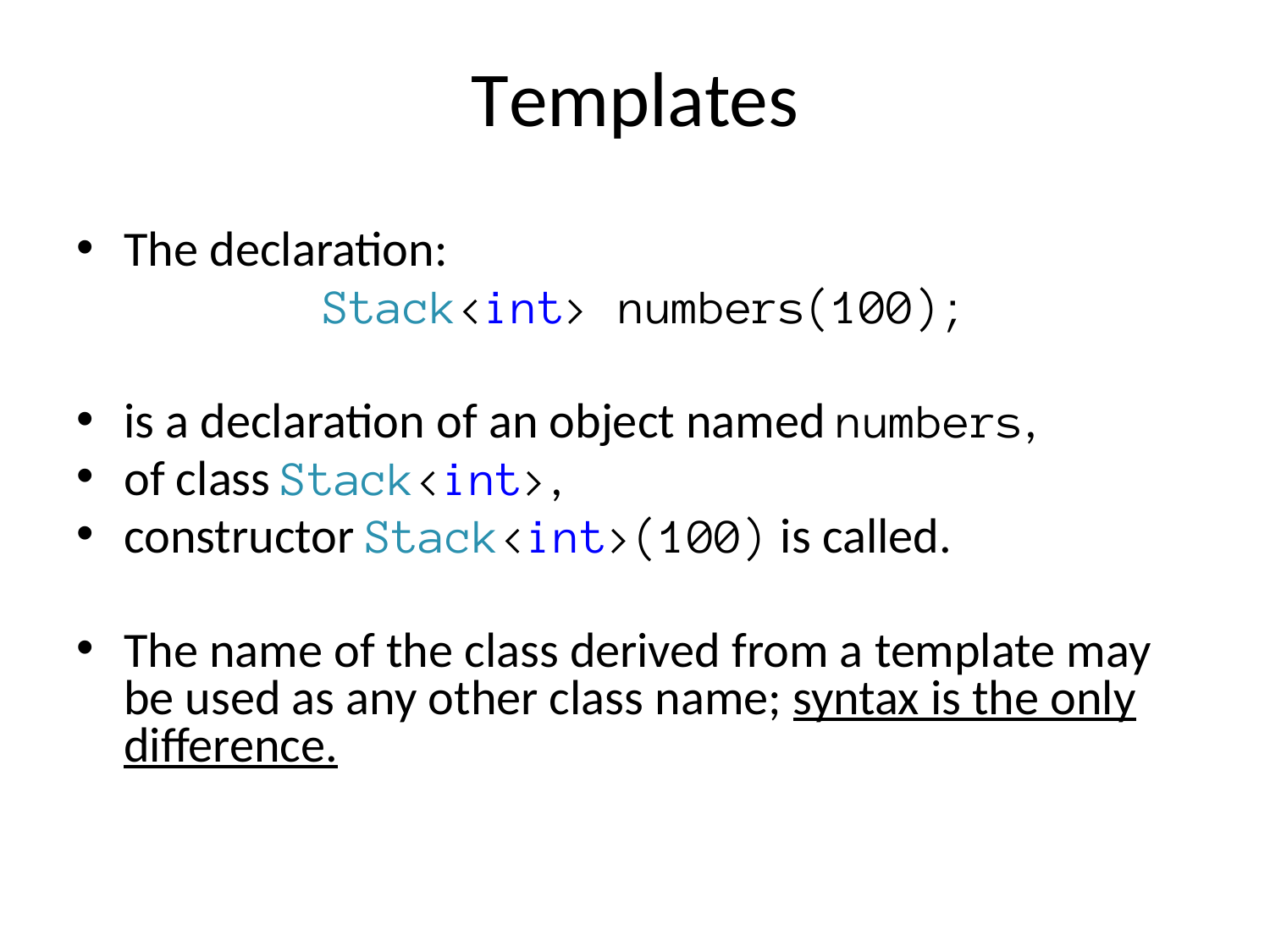

# Templates
The declaration:
  Stack<int> numbers(100);

is a declaration of an object named numbers,
of class Stack<int>,
constructor Stack<int>(100) is called.

The name of the class derived from a template may be used as any other class name; syntax is the only difference.